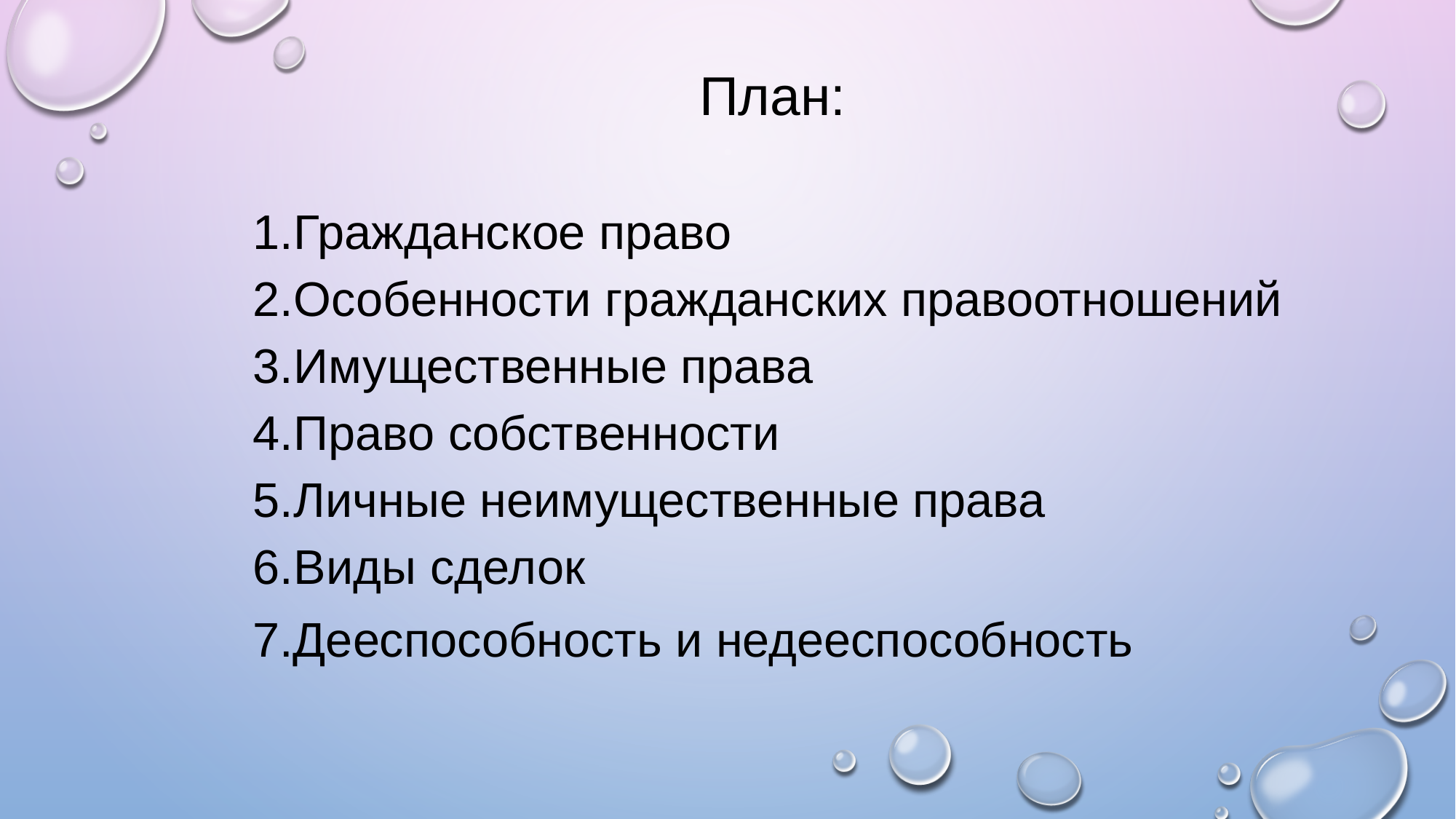

План:
Гражданское право
Особенности гражданских правоотношений
Имущественные права
Право собственности
Личные неимущественные права
Виды сделок
7.Дееспособность и недееспособность